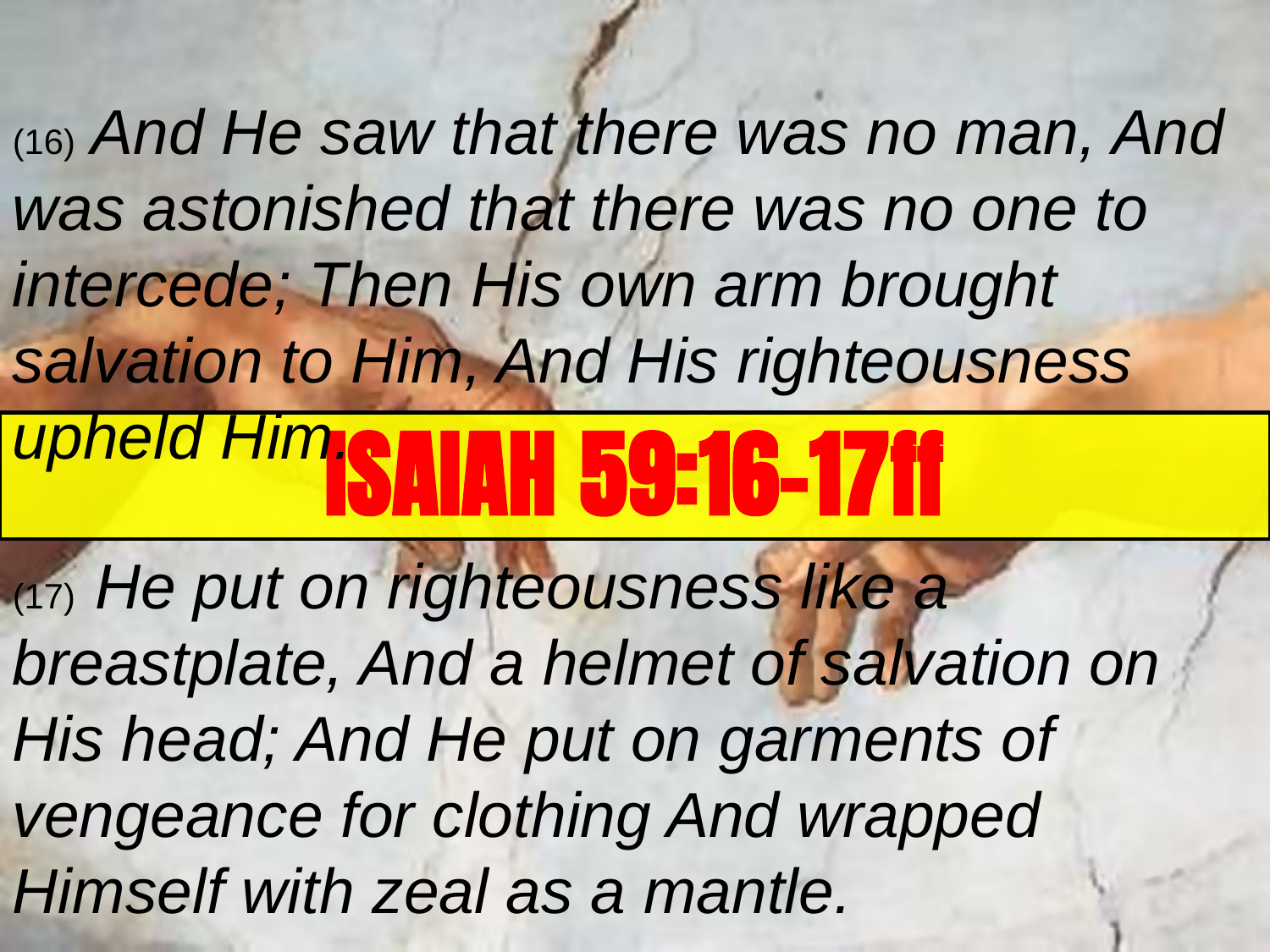

(16) And He saw that there was no man, And was astonished that there was no one to intercede; Then His own arm brought salvation to Him, And His righteousness upheld Him.

ISAIAH 59:16-17ff
(17)  He put on righteousness like a breastplate, And a helmet of salvation on His head; And He put on garments of vengeance for clothing And wrapped Himself with zeal as a mantle.